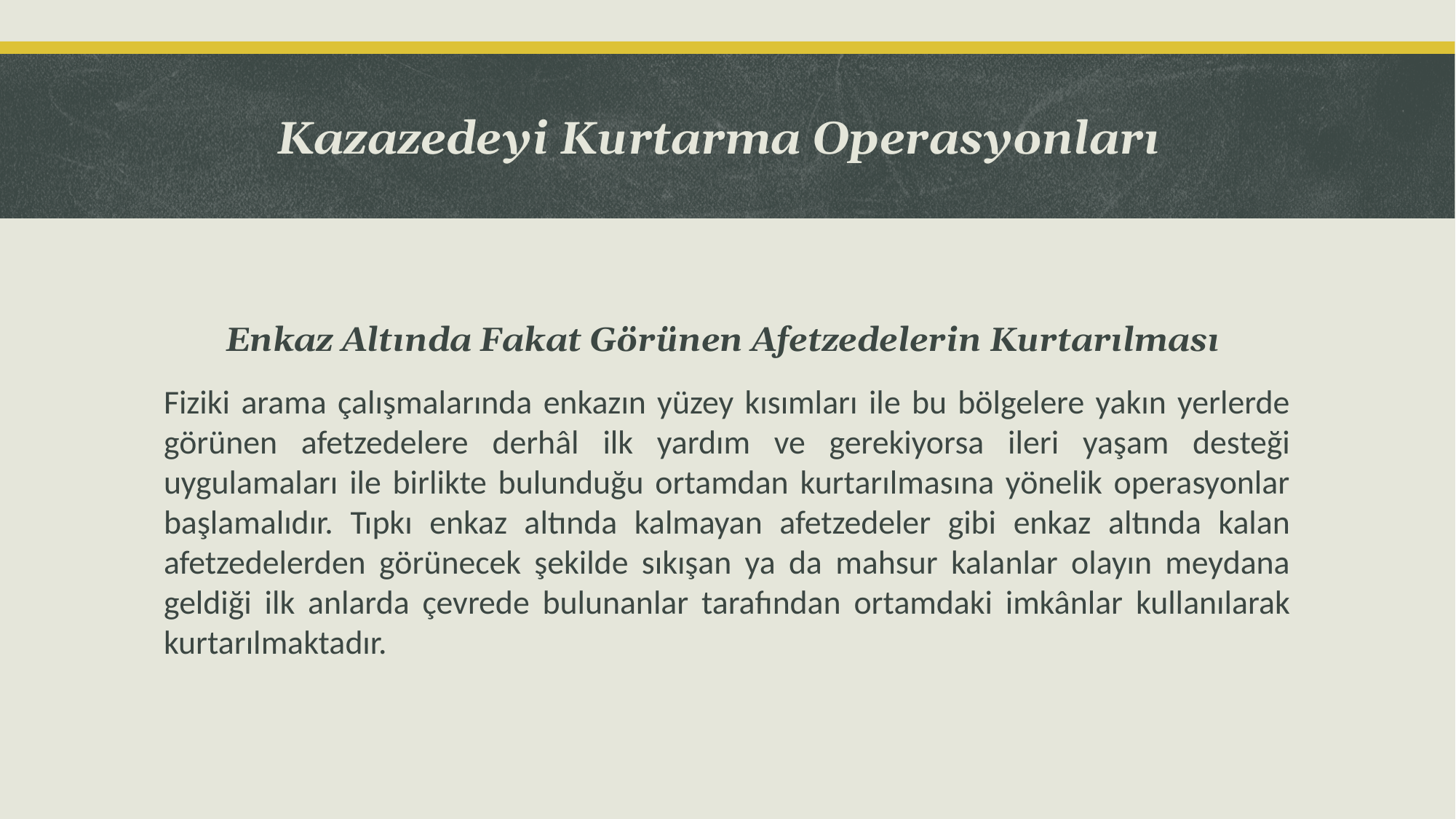

Kazazedeyi Kurtarma Operasyonları
Enkaz Altında Fakat Görünen Afetzedelerin Kurtarılması
Fiziki arama çalışmalarında enkazın yüzey kısımları ile bu bölgelere yakın yerlerde görünen afetzedelere derhâl ilk yardım ve gerekiyorsa ileri yaşam desteği uygulamaları ile birlikte bulunduğu ortamdan kurtarılmasına yönelik operasyonlar başlamalıdır. Tıpkı enkaz altında kalmayan afetzedeler gibi enkaz altında kalan afetzedelerden görünecek şekilde sıkışan ya da mahsur kalanlar olayın meydana geldiği ilk anlarda çevrede bulunanlar tarafından ortamdaki imkânlar kullanılarak kurtarılmaktadır.